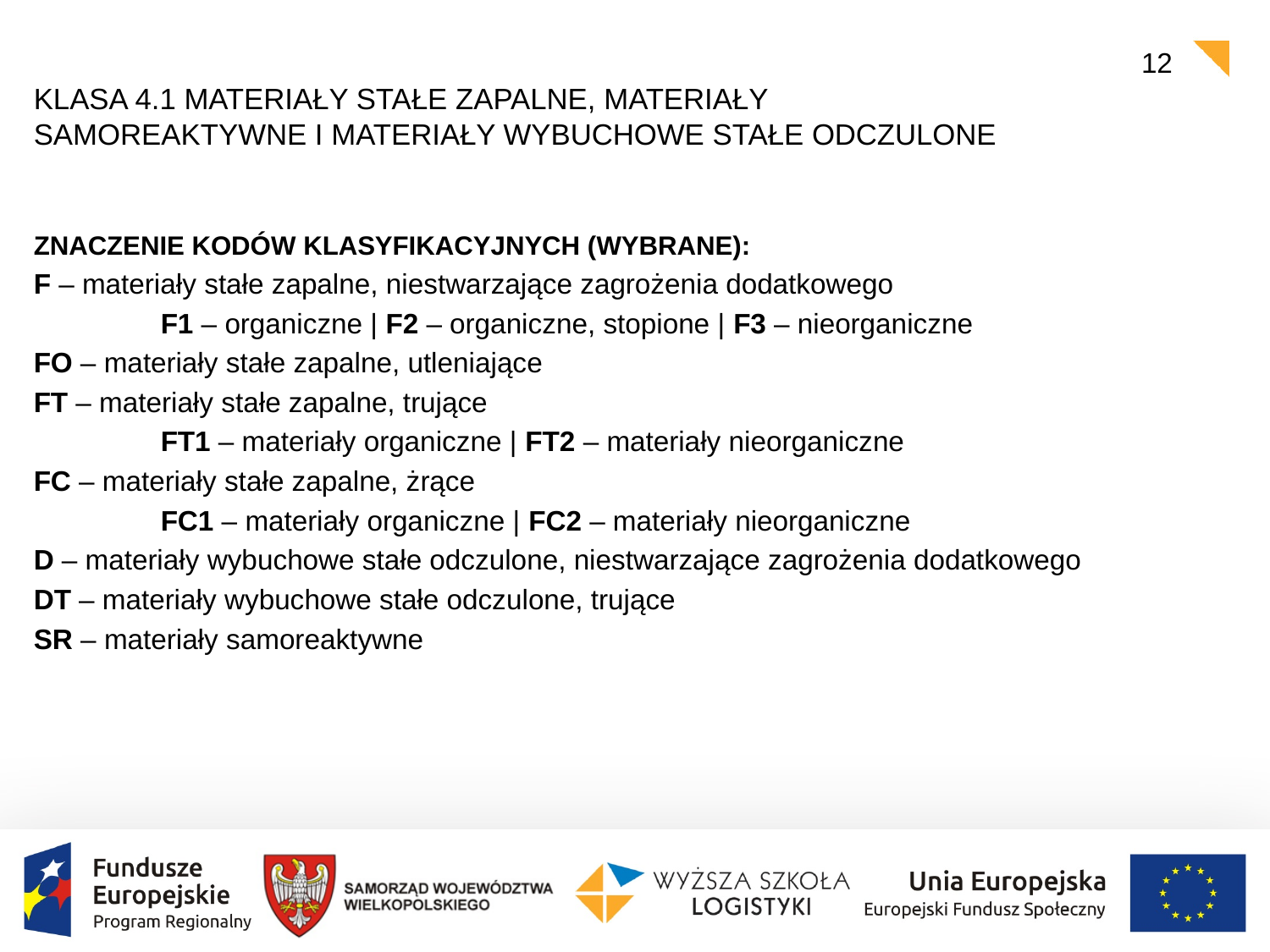

12
# Klasa 4.1 materiały stałe zapalne, materiały samoreaktywne i materiały wybuchowe stałe odczulone
ZNACZENIE KODÓW KLASYFIKACYJNYCH (WYBRANE):
F – materiały stałe zapalne, niestwarzające zagrożenia dodatkowego
	F1 – organiczne | F2 – organiczne, stopione | F3 – nieorganiczne
FO – materiały stałe zapalne, utleniające
FT – materiały stałe zapalne, trujące
	FT1 – materiały organiczne | FT2 – materiały nieorganiczne
FC – materiały stałe zapalne, żrące
	FC1 – materiały organiczne | FC2 – materiały nieorganiczne
D – materiały wybuchowe stałe odczulone, niestwarzające zagrożenia dodatkowego
DT – materiały wybuchowe stałe odczulone, trujące
SR – materiały samoreaktywne